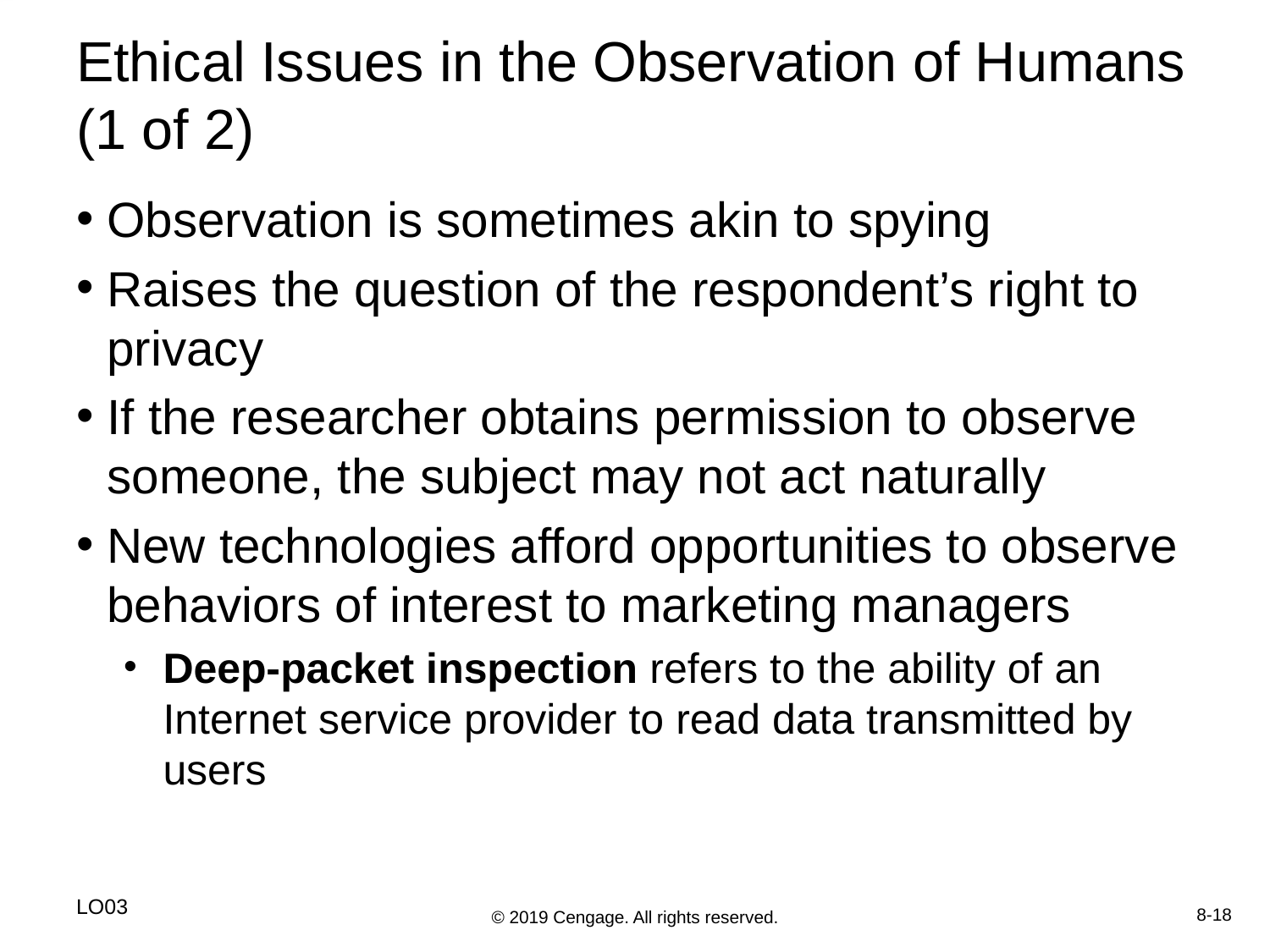

# Ethical Issues in the Observation of Humans (1 of 2)
Observation is sometimes akin to spying
Raises the question of the respondent’s right to privacy
If the researcher obtains permission to observe someone, the subject may not act naturally
New technologies afford opportunities to observe behaviors of interest to marketing managers
Deep-packet inspection refers to the ability of an Internet service provider to read data transmitted by users
LO03